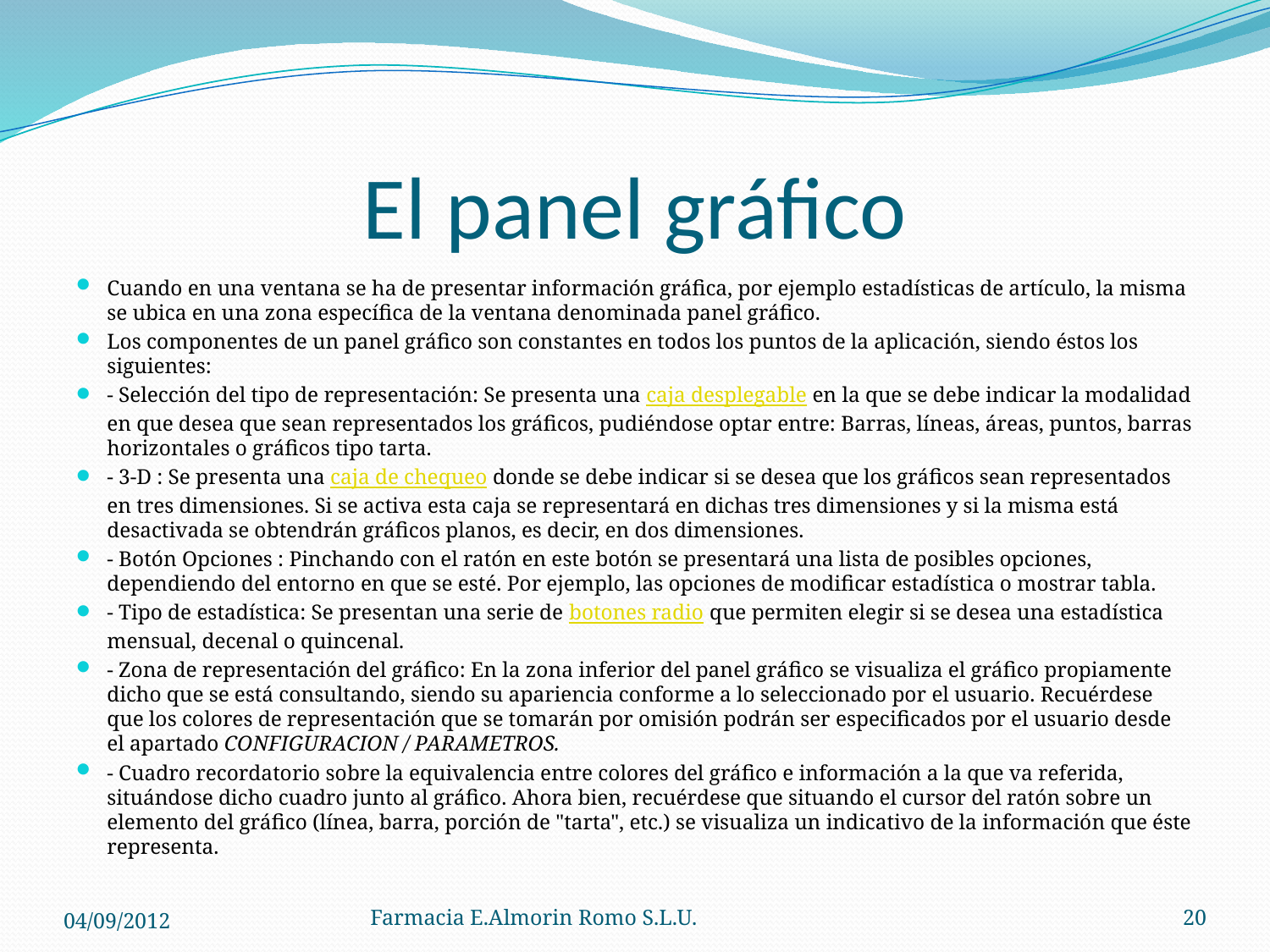

# El panel gráfico
Cuando en una ventana se ha de presentar información gráfica, por ejemplo estadísticas de artículo, la misma se ubica en una zona específica de la ventana denominada panel gráfico.
Los componentes de un panel gráfico son constantes en todos los puntos de la aplicación, siendo éstos los siguientes:
- Selección del tipo de representación: Se presenta una caja desplegable en la que se debe indicar la modalidad en que desea que sean representados los gráficos, pudiéndose optar entre: Barras, líneas, áreas, puntos, barras horizontales o gráficos tipo tarta.
- 3-D : Se presenta una caja de chequeo donde se debe indicar si se desea que los gráficos sean representados en tres dimensiones. Si se activa esta caja se representará en dichas tres dimensiones y si la misma está desactivada se obtendrán gráficos planos, es decir, en dos dimensiones.
- Botón Opciones : Pinchando con el ratón en este botón se presentará una lista de posibles opciones, dependiendo del entorno en que se esté. Por ejemplo, las opciones de modificar estadística o mostrar tabla.
- Tipo de estadística: Se presentan una serie de botones radio que permiten elegir si se desea una estadística mensual, decenal o quincenal.
- Zona de representación del gráfico: En la zona inferior del panel gráfico se visualiza el gráfico propiamente dicho que se está consultando, siendo su apariencia conforme a lo seleccionado por el usuario. Recuérdese que los colores de representación que se tomarán por omisión podrán ser especificados por el usuario desde el apartado CONFIGURACION / PARAMETROS.
- Cuadro recordatorio sobre la equivalencia entre colores del gráfico e información a la que va referida, situándose dicho cuadro junto al gráfico. Ahora bien, recuérdese que situando el cursor del ratón sobre un elemento del gráfico (línea, barra, porción de "tarta", etc.) se visualiza un indicativo de la información que éste representa.

04/09/2012
Farmacia E.Almorin Romo S.L.U.
20